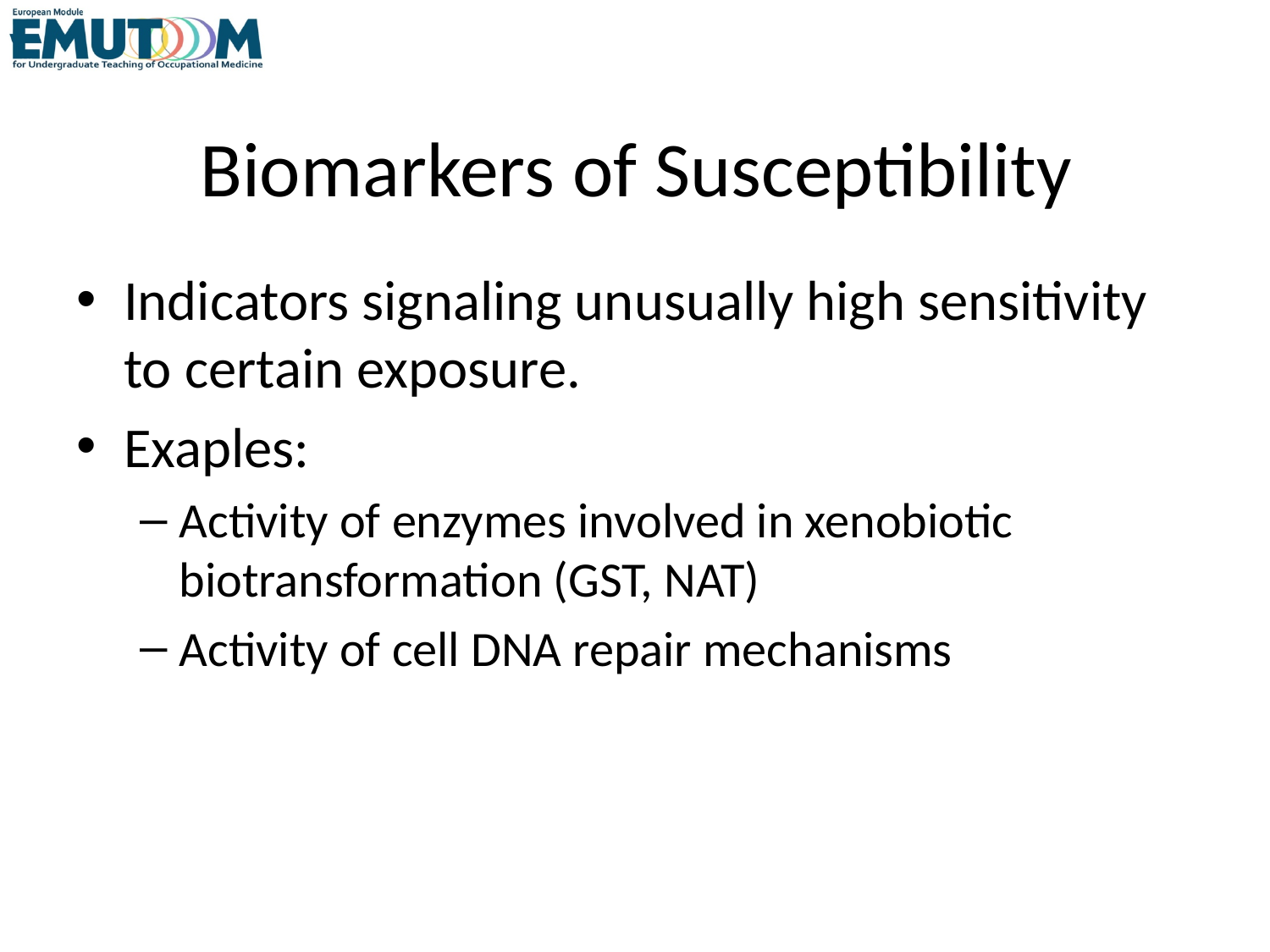

# Biomarkers of Susceptibility
Indicators signaling unusually high sensitivity to certain exposure.
Exaples:
Activity of enzymes involved in xenobiotic biotransformation (GST, NAT)
Activity of cell DNA repair mechanisms